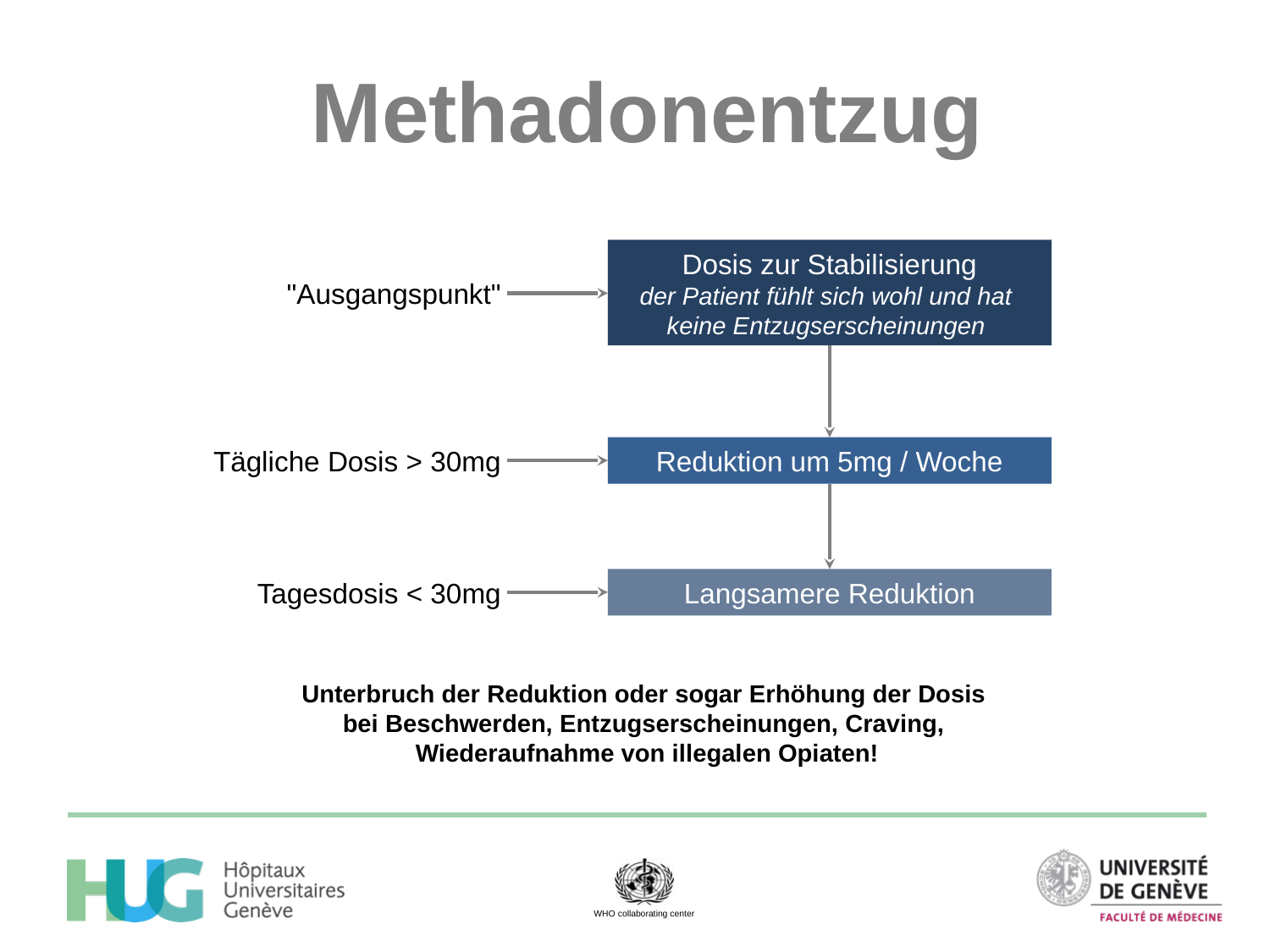

# Methadonentzug
Dosis zur Stabilisierung
der Patient fühlt sich wohl und hat
keine Entzugserscheinungen
"Ausgangspunkt"
Tägliche Dosis > 30mg
Reduktion um 5mg / Woche
Tagesdosis < 30mg
Langsamere Reduktion
Unterbruch der Reduktion oder sogar Erhöhung der Dosis
bei Beschwerden, Entzugserscheinungen, Craving,
Wiederaufnahme von illegalen Opiaten!